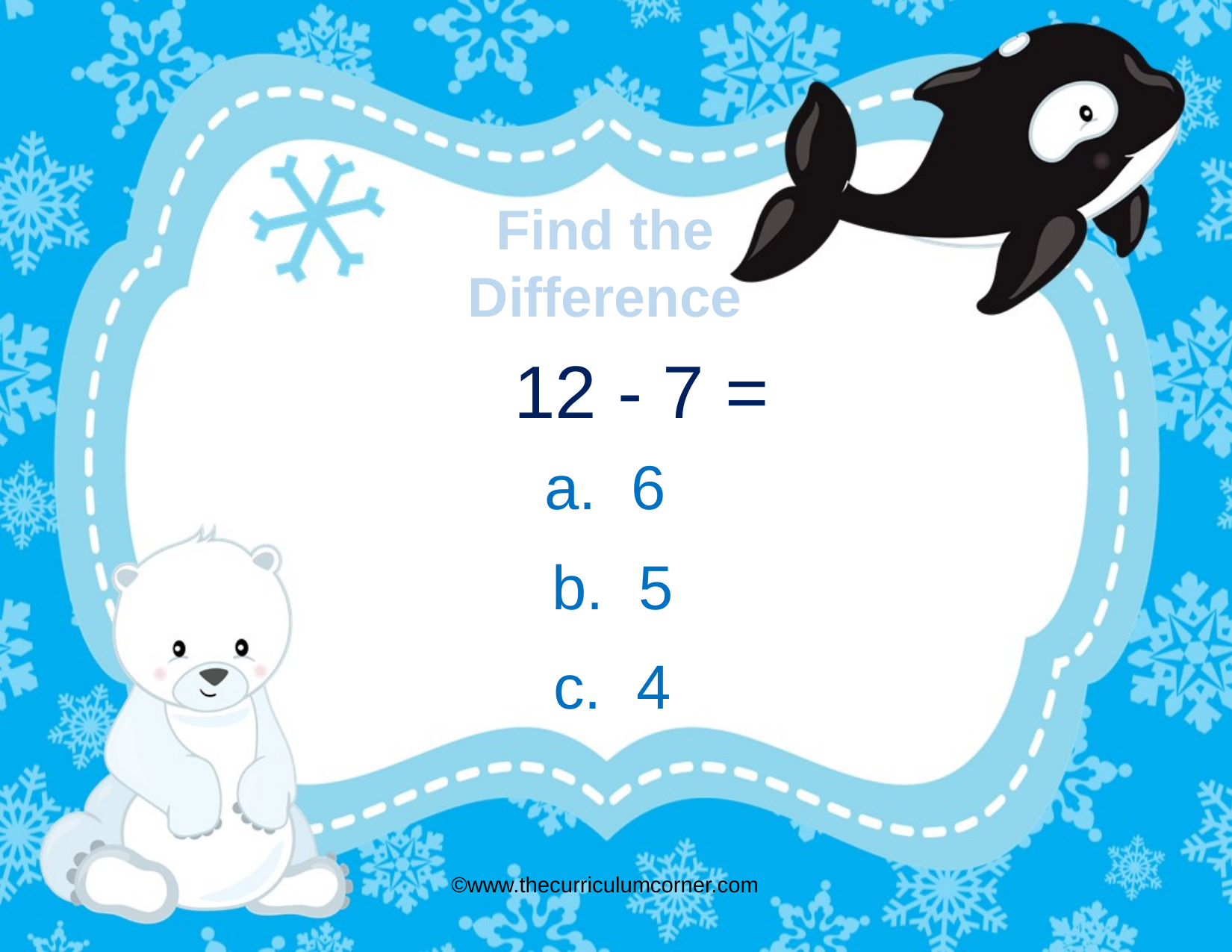

Find the Difference
12 - 7 =
a.  6
b.  5
c.  4
©www.thecurriculumcorner.com